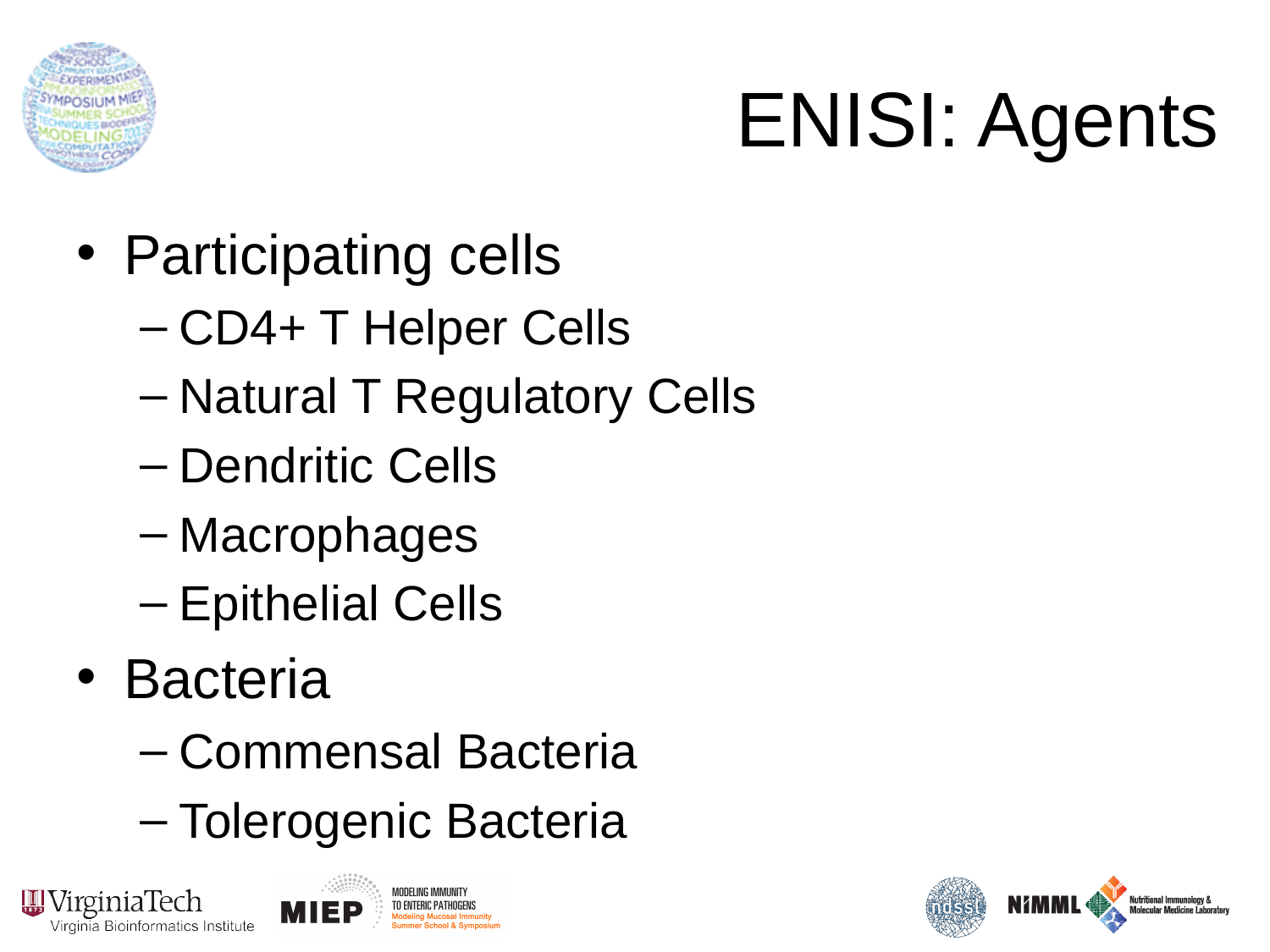

# ENISI: Agents
Participating cells
CD4+ T Helper Cells
Natural T Regulatory Cells
Dendritic Cells
Macrophages
Epithelial Cells
Bacteria
Commensal Bacteria
Tolerogenic Bacteria